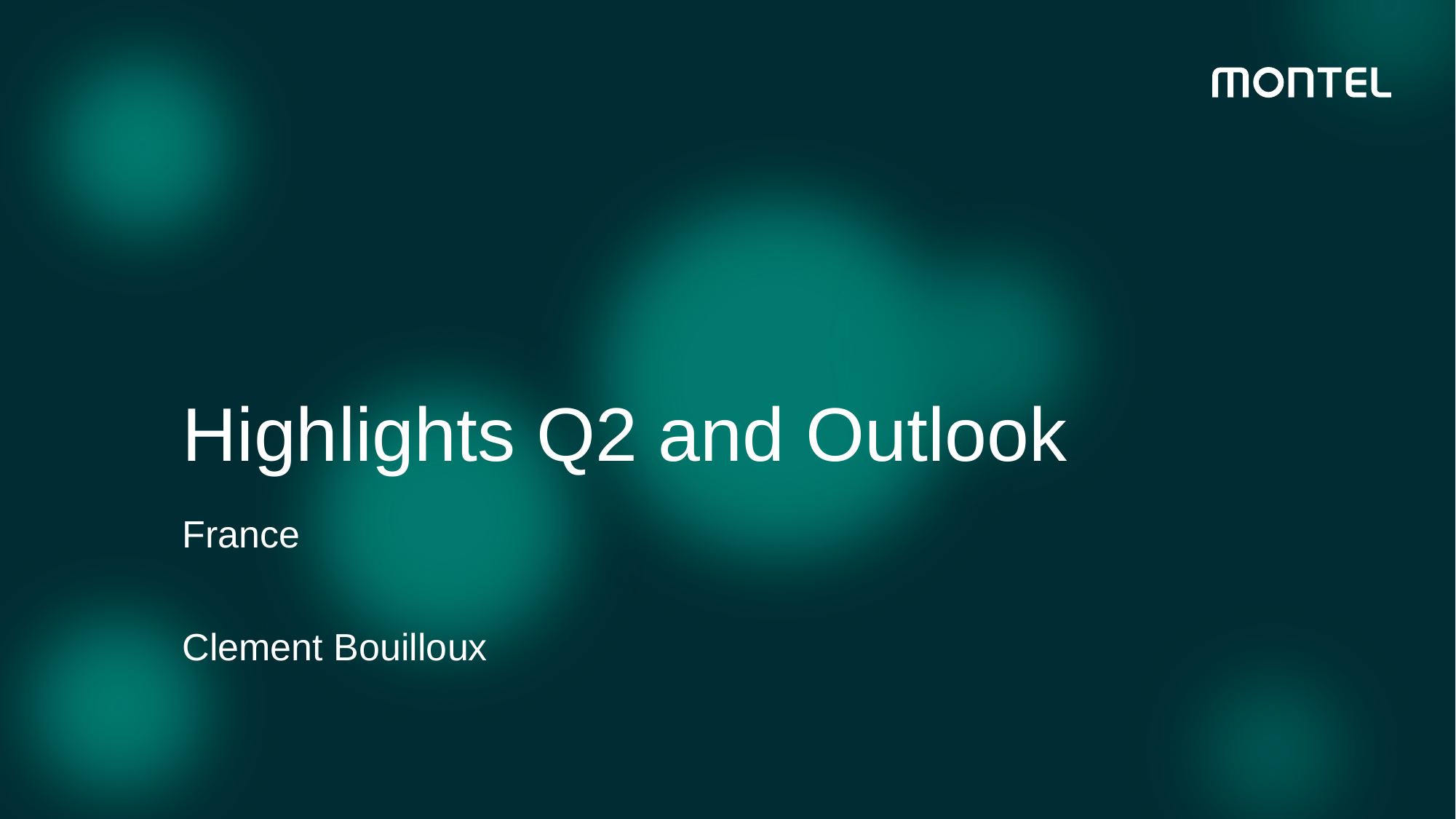

Highlights Q2 and Outlook
France

Clement Bouilloux